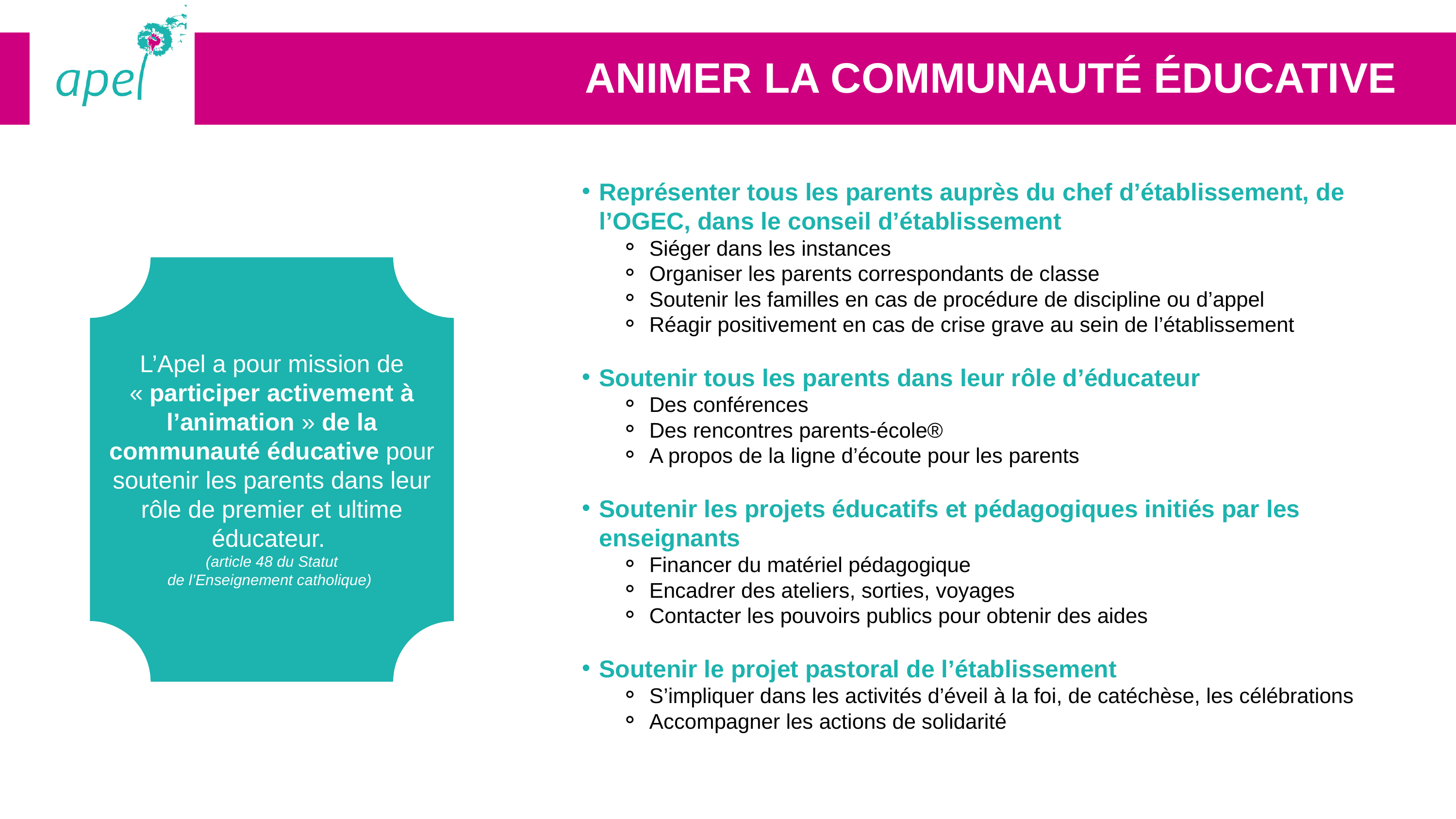

ANIMER LA COMMUNAUTÉ ÉDUCATIVE

Représenter tous les parents auprès du chef d’établissement, de l’OGEC, dans le conseil d’établissement
Siéger dans les instances
Organiser les parents correspondants de classe
Soutenir les familles en cas de procédure de discipline ou d’appel
Réagir positivement en cas de crise grave au sein de l’établissement

Soutenir tous les parents dans leur rôle d’éducateur
Des conférences
Des rencontres parents-école®
A propos de la ligne d’écoute pour les parents

Soutenir les projets éducatifs et pédagogiques initiés par les enseignants
Financer du matériel pédagogique
Encadrer des ateliers, sorties, voyages
Contacter les pouvoirs publics pour obtenir des aides

Soutenir le projet pastoral de l’établissement
S’impliquer dans les activités d’éveil à la foi, de catéchèse, les célébrations
Accompagner les actions de solidarité

L’Apel a pour mission de « participer activement à l’animation » de la communauté éducative pour soutenir les parents dans leur rôle de premier et ultime éducateur.
(article 48 du Statut
de l’Enseignement catholique)